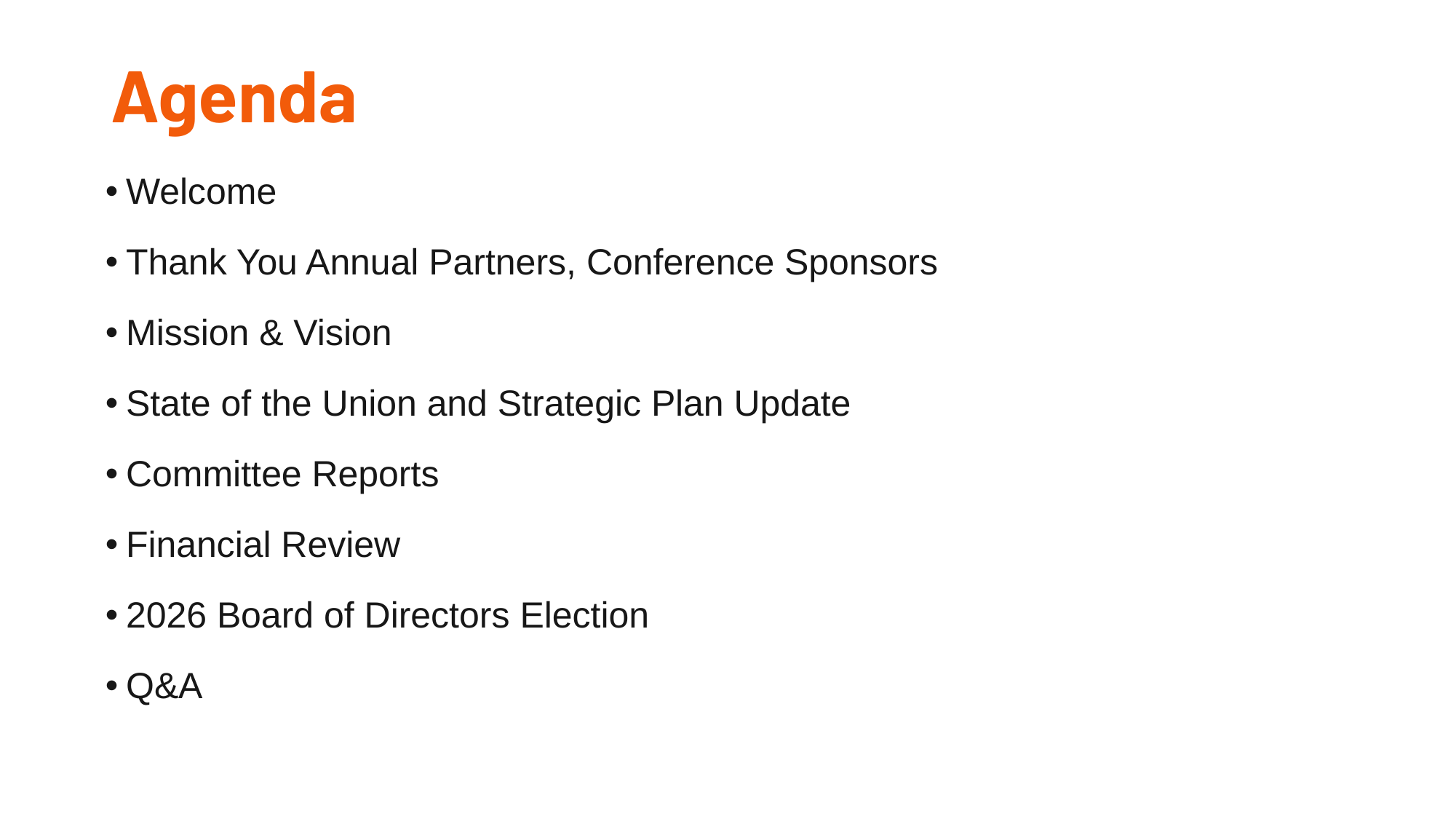

# Agenda
Welcome
Thank You Annual Partners, Conference Sponsors
Mission & Vision
State of the Union and Strategic Plan Update
Committee Reports
Financial Review
2026 Board of Directors Election
Q&A